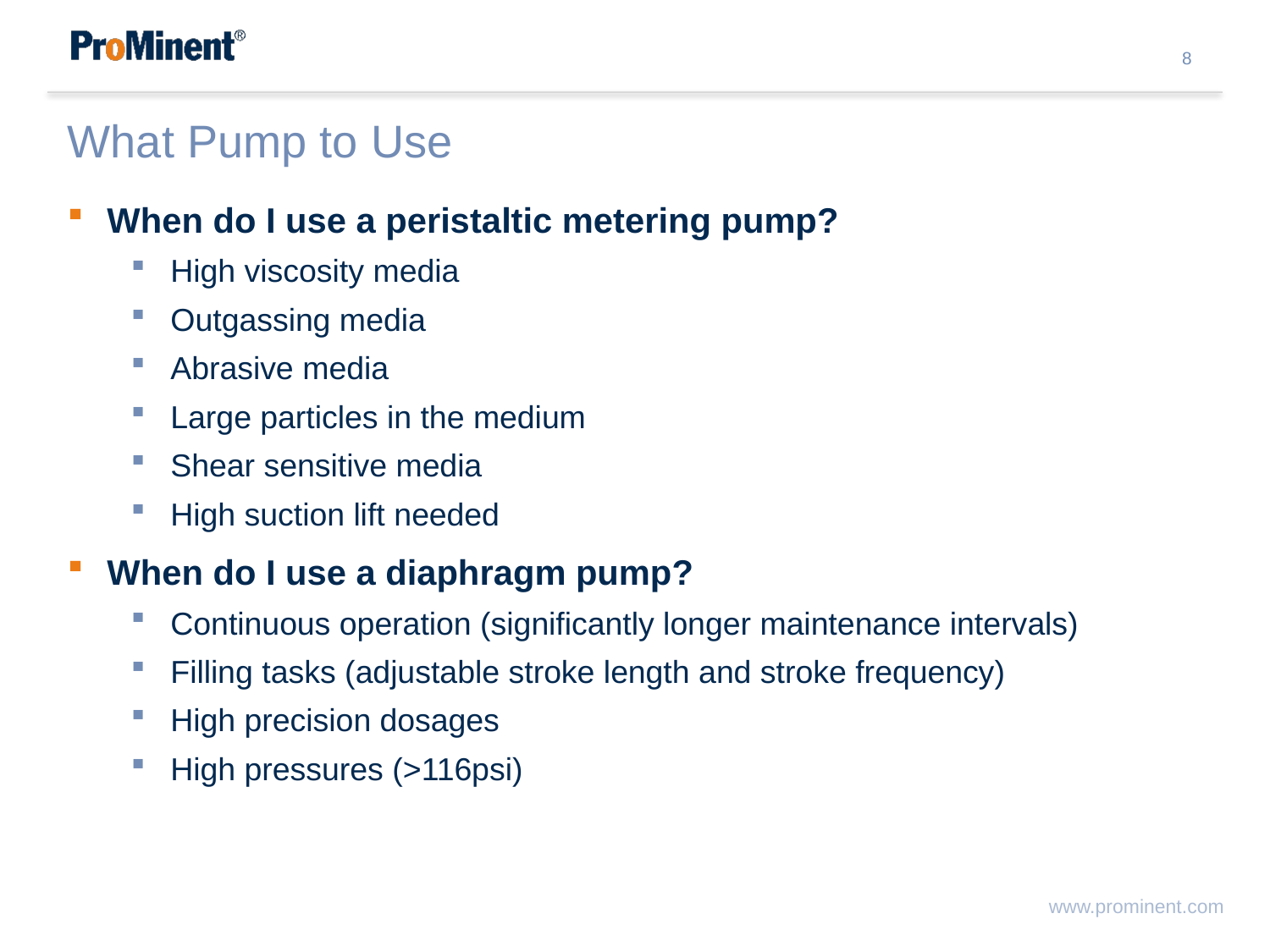

What Pump to Use
When do I use a peristaltic metering pump?
High viscosity media
Outgassing media
Abrasive media
Large particles in the medium
Shear sensitive media
High suction lift needed
When do I use a diaphragm pump?
Continuous operation (significantly longer maintenance intervals)
Filling tasks (adjustable stroke length and stroke frequency)
High precision dosages
High pressures (>116psi)